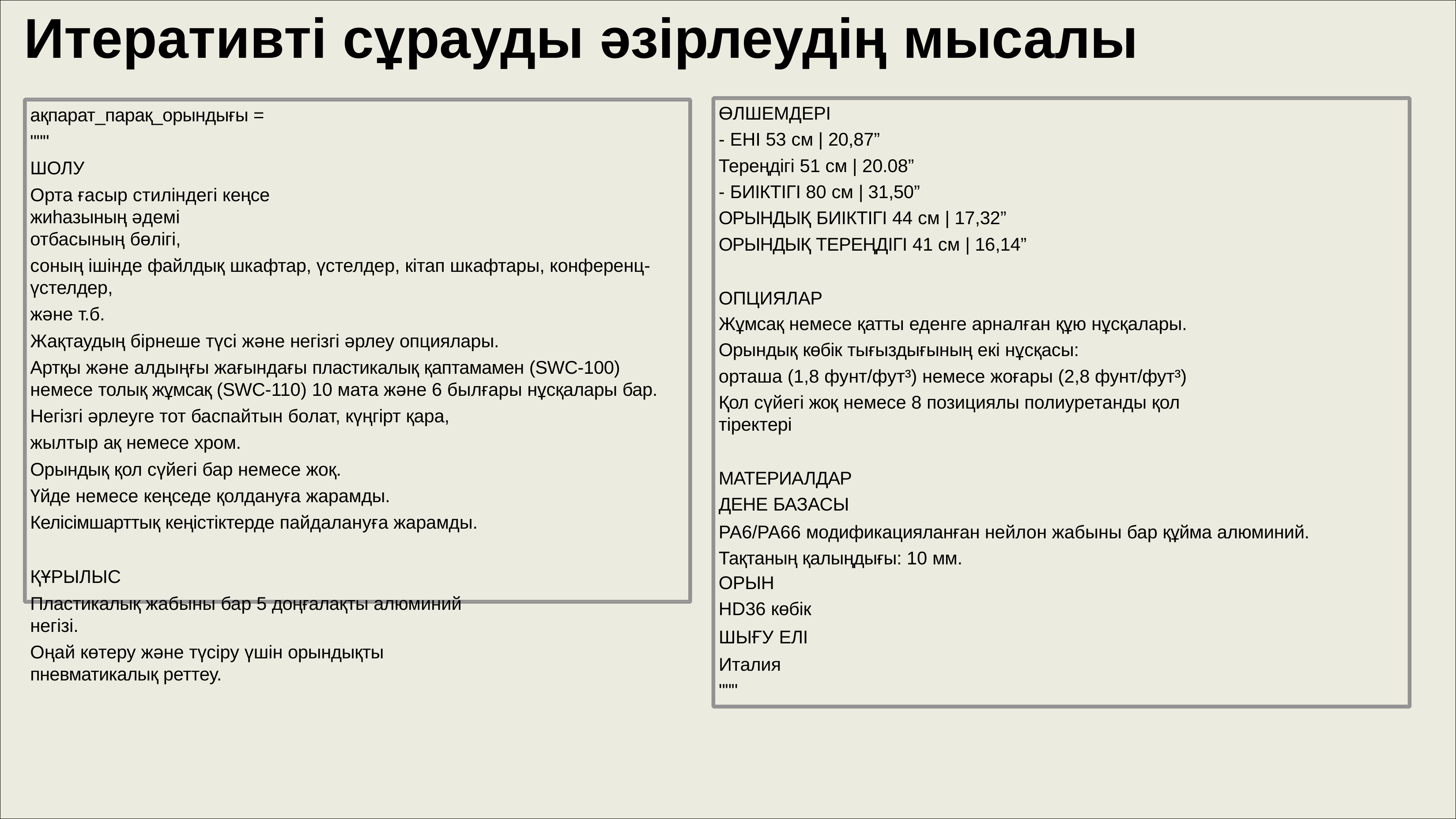

# Итеративті сұрауды әзірлеудің мысалы

ӨЛШЕМДЕРІ
- ЕНІ 53 см | 20,87”
Тереңдігі 51 см | 20.08”
- БИІКТІГІ 80 см | 31,50”
ОРЫНДЫҚ БИІКТІГІ 44 см | 17,32”
ОРЫНДЫҚ ТЕРЕҢДІГІ 41 см | 16,14”

ОПЦИЯЛАР
Жұмсақ немесе қатты еденге арналған құю нұсқалары. Орындық көбік тығыздығының екі нұсқасы:
орташа (1,8 фунт/фут³) немесе жоғары (2,8 фунт/фут³)
Қол сүйегі жоқ немесе 8 позициялы полиуретанды қол тіректері

МАТЕРИАЛДАР ДЕНЕ БАЗАСЫ
PA6/PA66 модификацияланған нейлон жабыны бар құйма алюминий. Тақтаның қалыңдығы: 10 мм.
ОРЫН
HD36 көбік

ақпарат_парақ_орындығы = """
ШОЛУ
Орта ғасыр стиліндегі кеңсе жиһазының әдемі отбасының бөлігі,
соның ішінде файлдық шкафтар, үстелдер, кітап шкафтары, конференц- үстелдер,
және т.б.
Жақтаудың бірнеше түсі және негізгі әрлеу опциялары.
Артқы және алдыңғы жағындағы пластикалық қаптамамен (SWC-100) немесе толық жұмсақ (SWC-110) 10 мата және 6 былғары нұсқалары бар.
Негізгі әрлеуге тот баспайтын болат, күңгірт қара, жылтыр ақ немесе хром.
Орындық қол сүйегі бар немесе жоқ.
Үйде немесе кеңседе қолдануға жарамды. Келісімшарттық кеңістіктерде пайдалануға жарамды.

ҚҰРЫЛЫС
Пластикалық жабыны бар 5 доңғалақты алюминий негізі.
Оңай көтеру және түсіру үшін орындықты пневматикалық реттеу.
ШЫҒУ ЕЛІ
Италия """